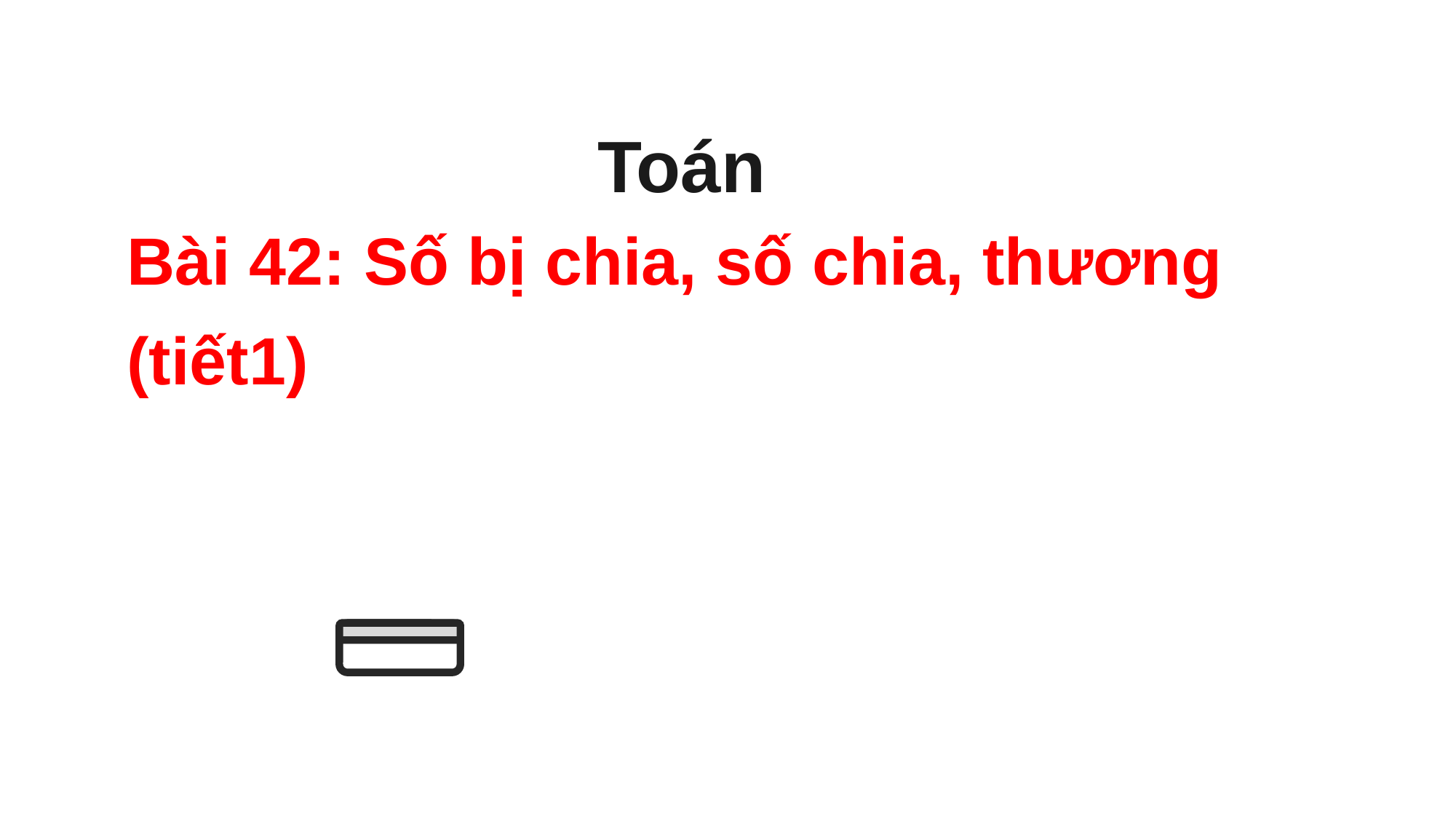

Toán
Bài 42: Số bị chia, số chia, thương (tiết1)